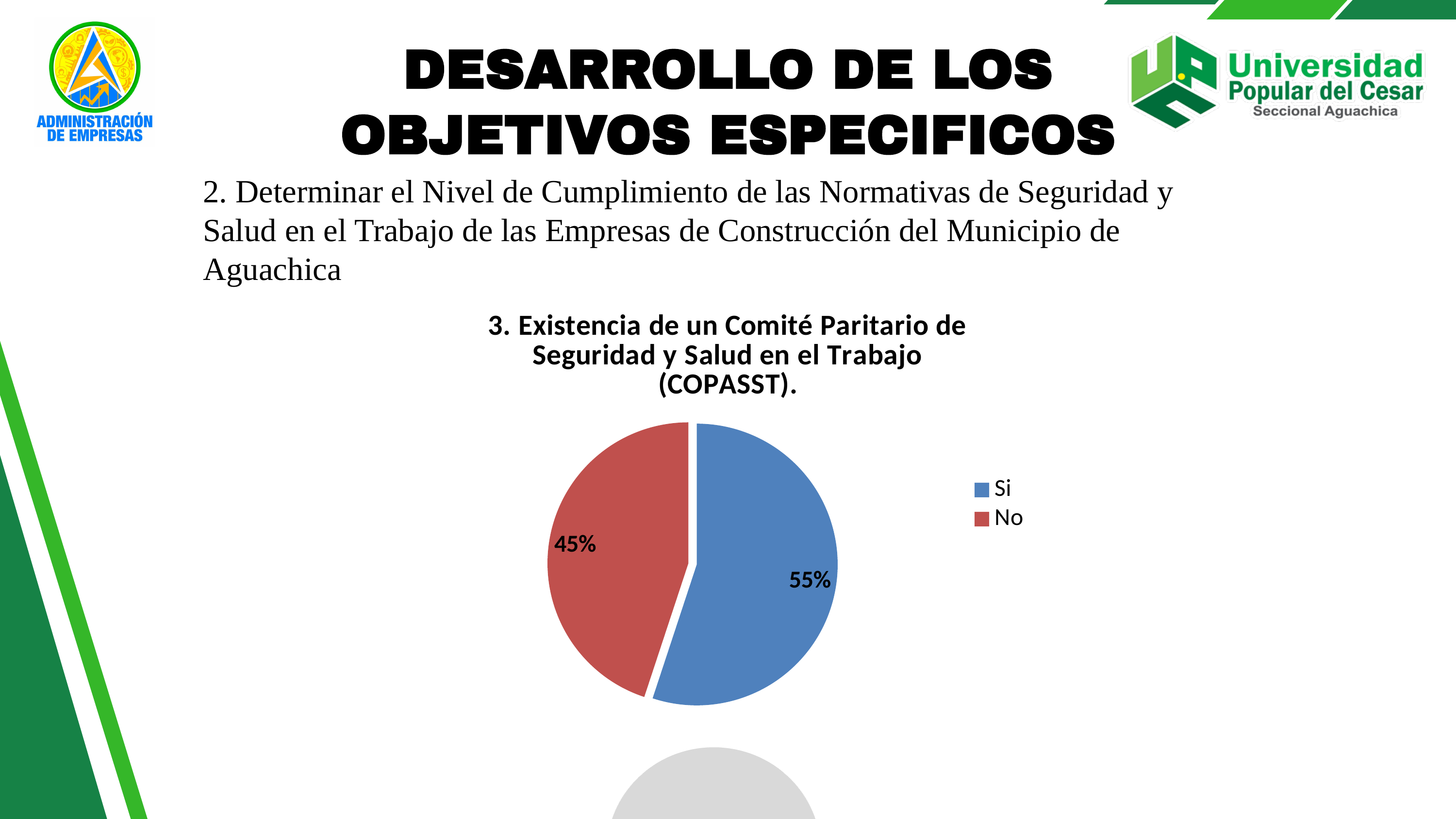

DESARROLLO DE LOS OBJETIVOS ESPECIFICOS
2. Determinar el Nivel de Cumplimiento de las Normativas de Seguridad y Salud en el Trabajo de las Empresas de Construcción del Municipio de Aguachica

### Chart: 3. Existencia de un Comité Paritario de Seguridad y Salud en el Trabajo (COPASST).

| Category |  |
|---|---|
| Si | 0.550724637681159 |
| No | 0.449275362318841 |